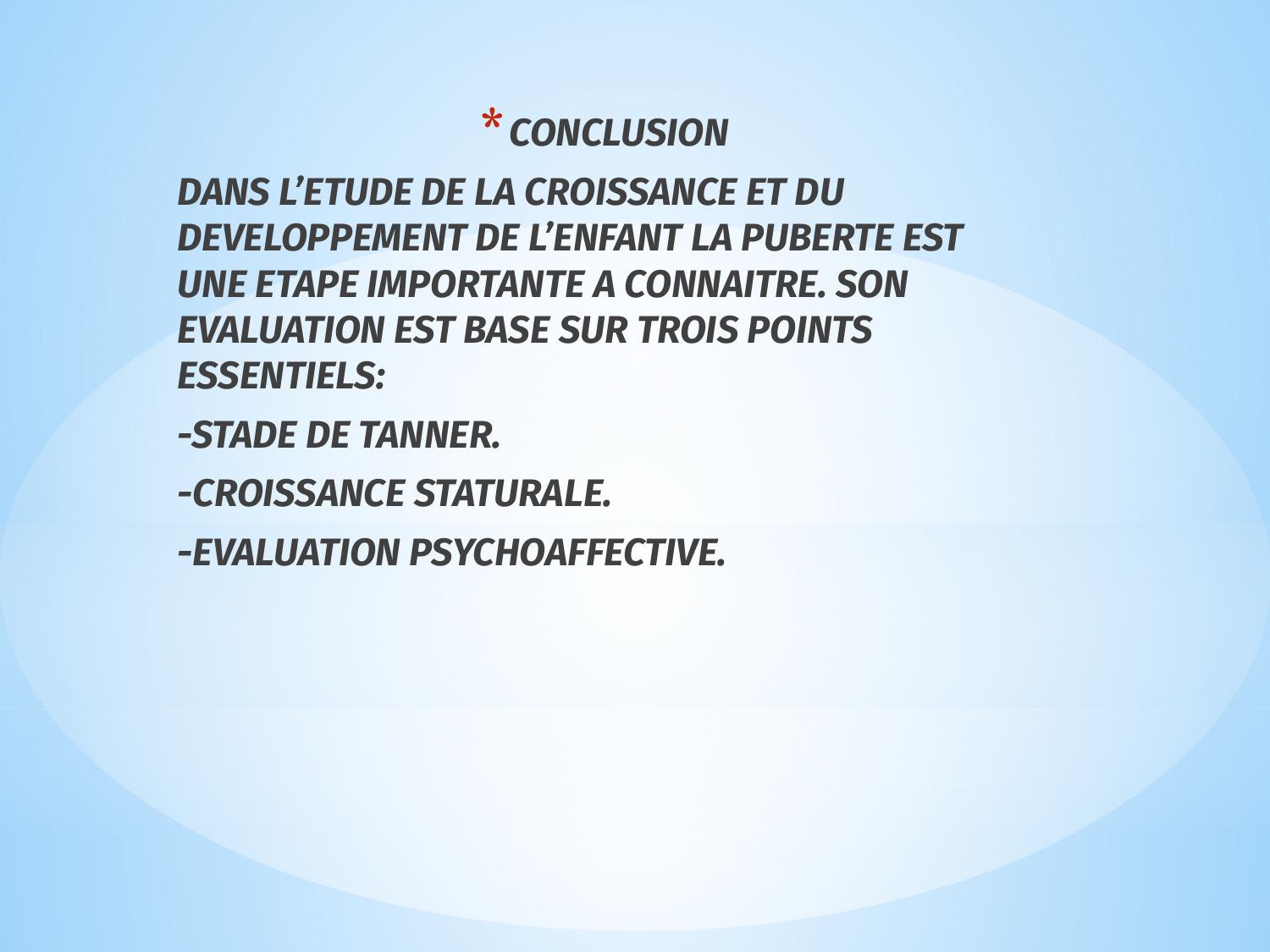

CONCLUSION
DANS L’ETUDE DE LA CROISSANCE ET DU DEVELOPPEMENT DE L’ENFANT LA PUBERTE EST UNE ETAPE IMPORTANTE A CONNAITRE. SON EVALUATION EST BASE SUR TROIS POINTS ESSENTIELS:
-STADE DE TANNER.
-CROISSANCE STATURALE.
-EVALUATION PSYCHOAFFECTIVE.
#